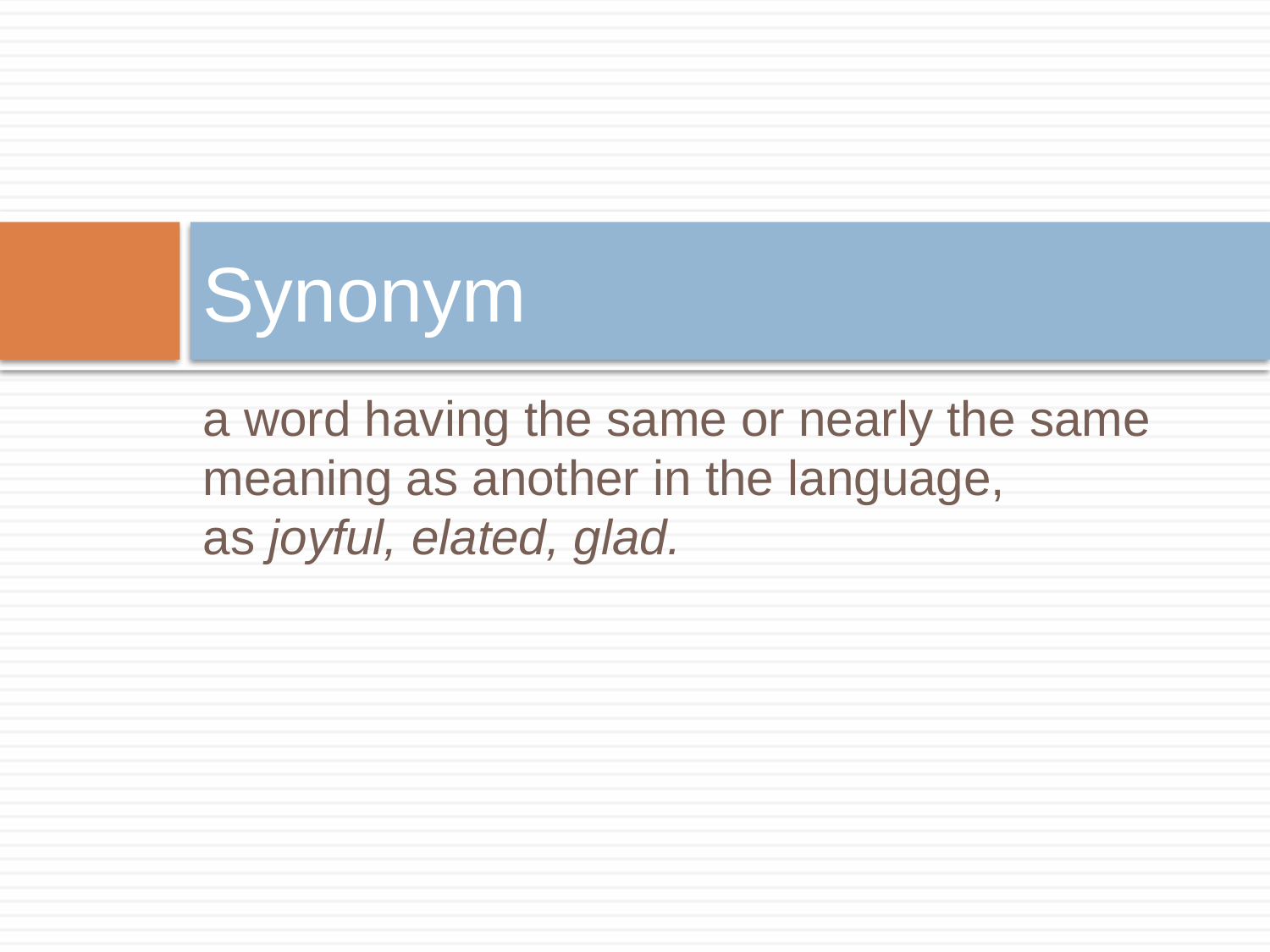

# Synonym
a word having the same or nearly the same meaning as another in the language, as joyful, elated, glad.